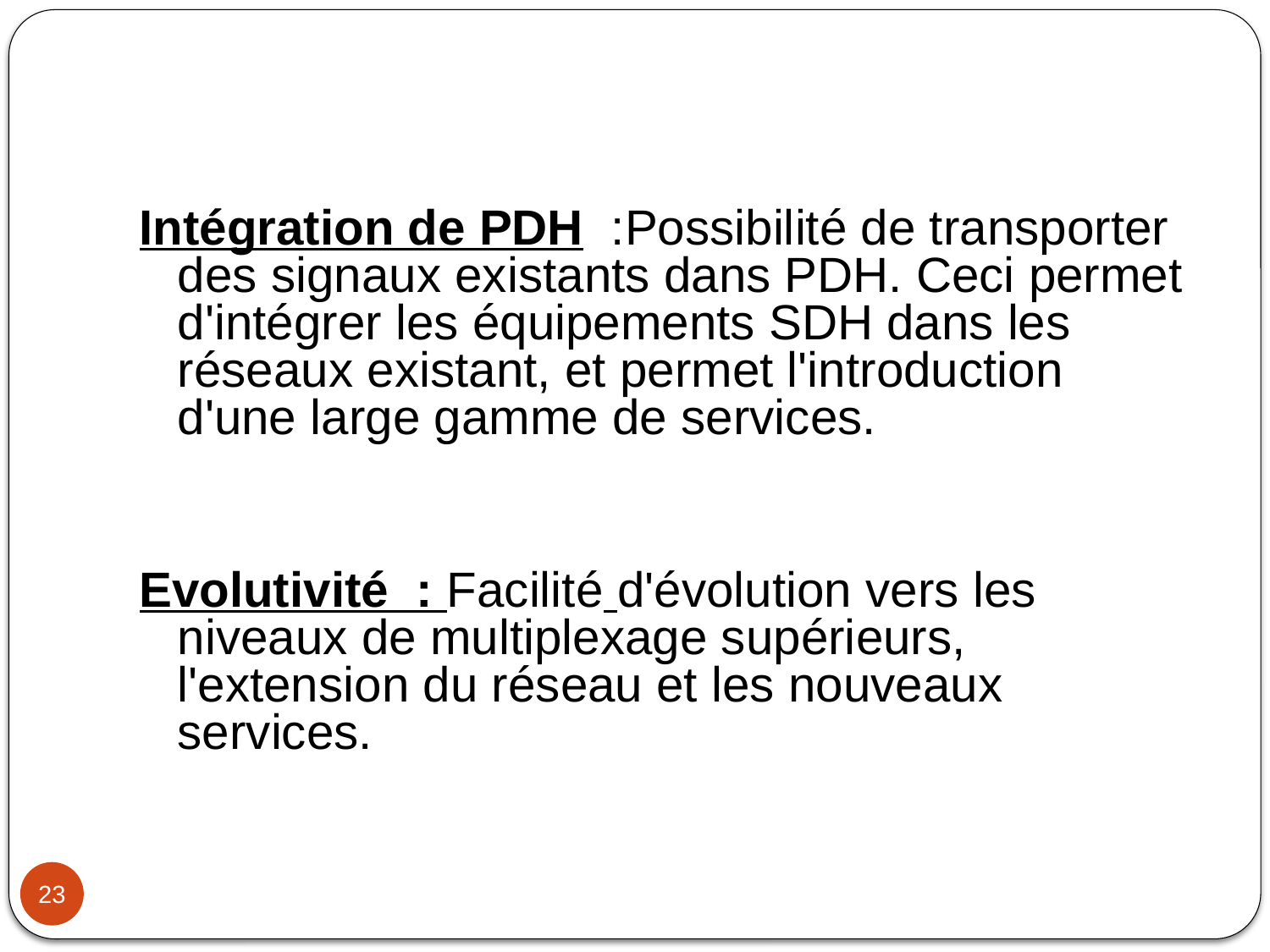

#
Intégration de PDH  :Possibilité de transporter des signaux existants dans PDH. Ceci permet d'intégrer les équipements SDH dans les réseaux existant, et permet l'introduction d'une large gamme de services.

Evolutivité  : Facilité d'évolution vers les niveaux de multiplexage supérieurs, l'extension du réseau et les nouveaux services.

23